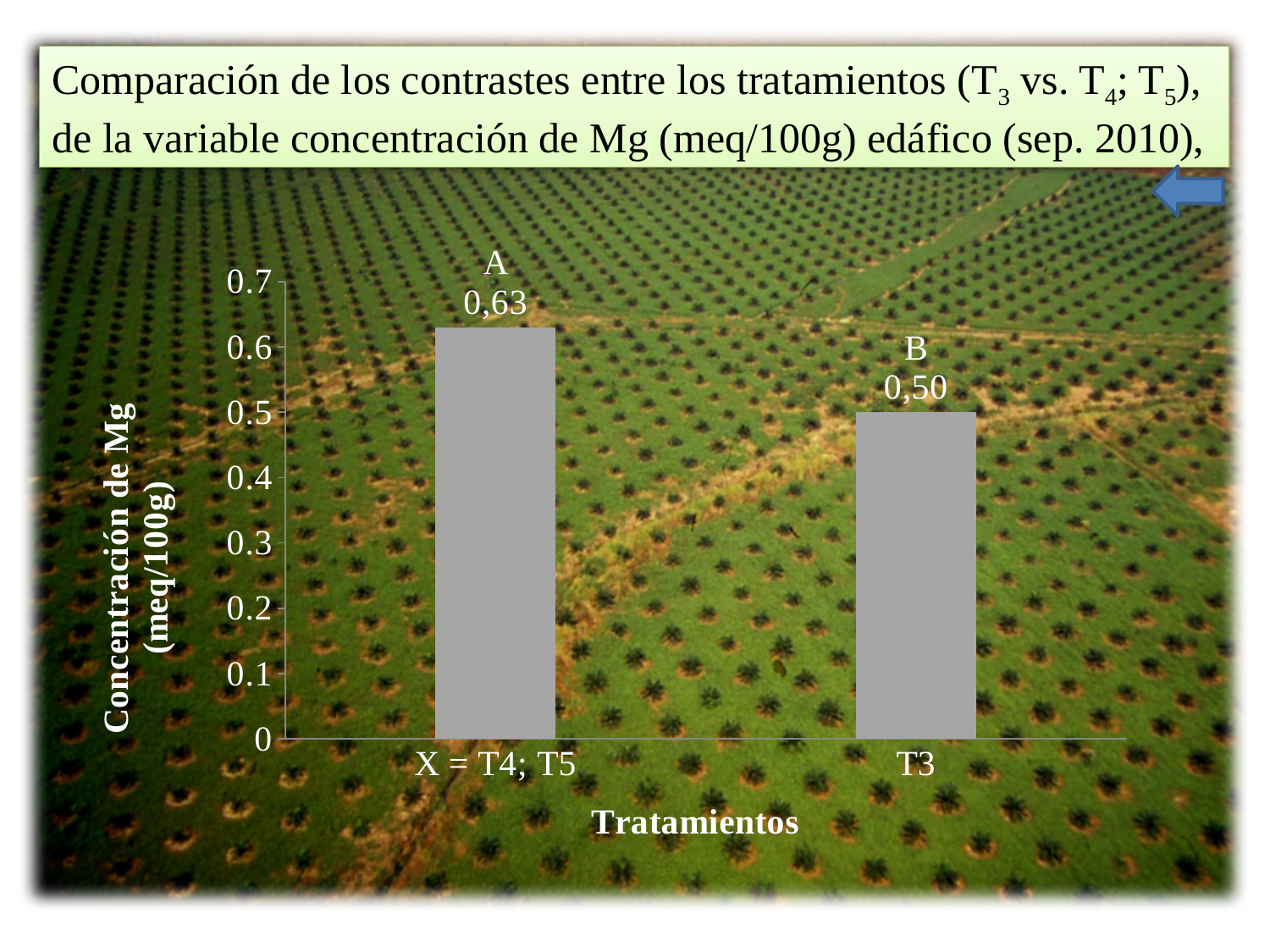

Comparación de los contrastes entre los tratamientos (T3 vs. T4; T5), de la variable concentración de Mg (meq/100g) edáfico (sep. 2010),

### Chart

| Category |  |
|---|---|
| X = T4; T5 | 0.63 |
| T3 | 0.5 |